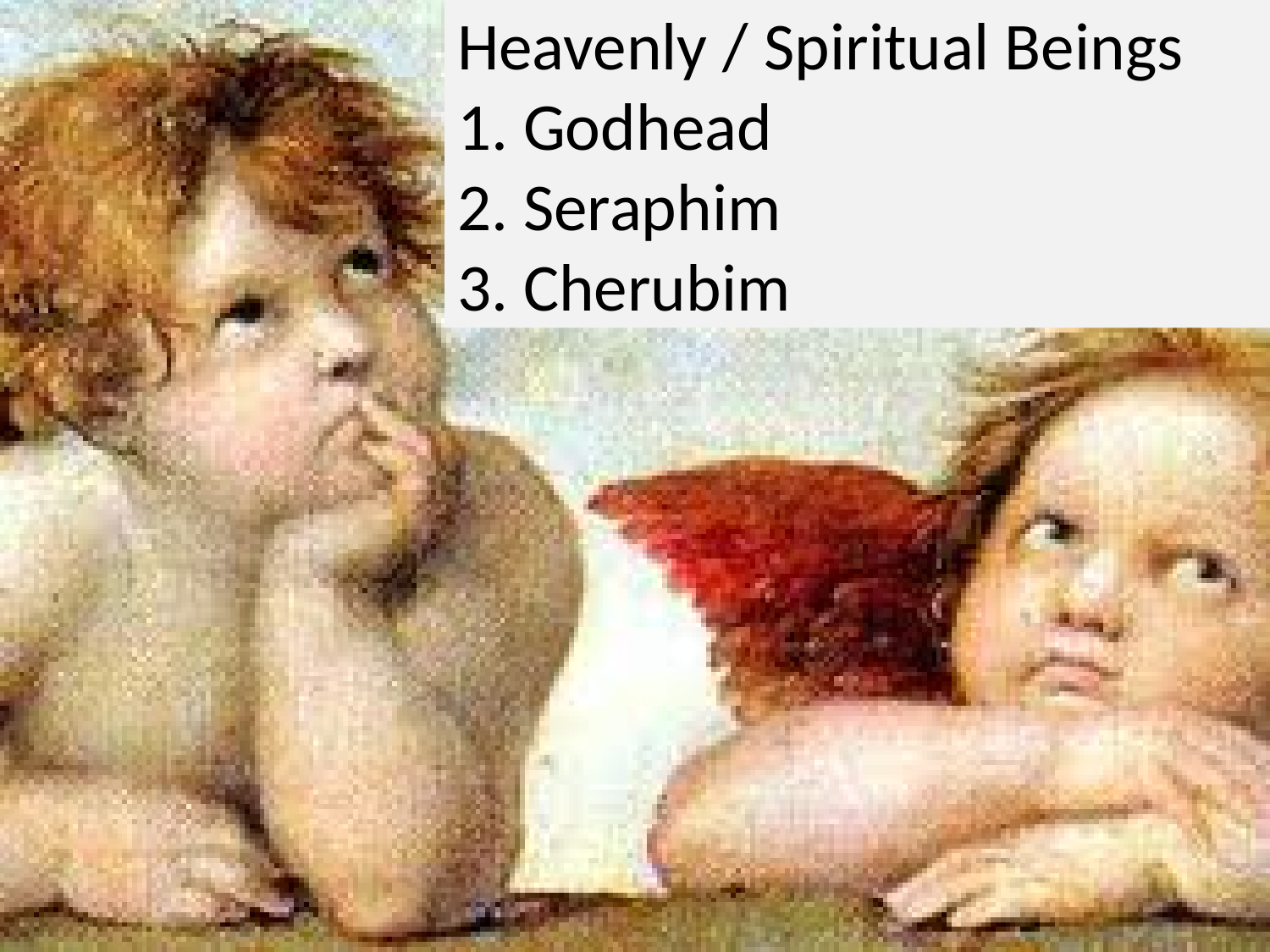

# Heavenly / Spiritual Beings 1. Godhead 2. Seraphim 3. Cherubim